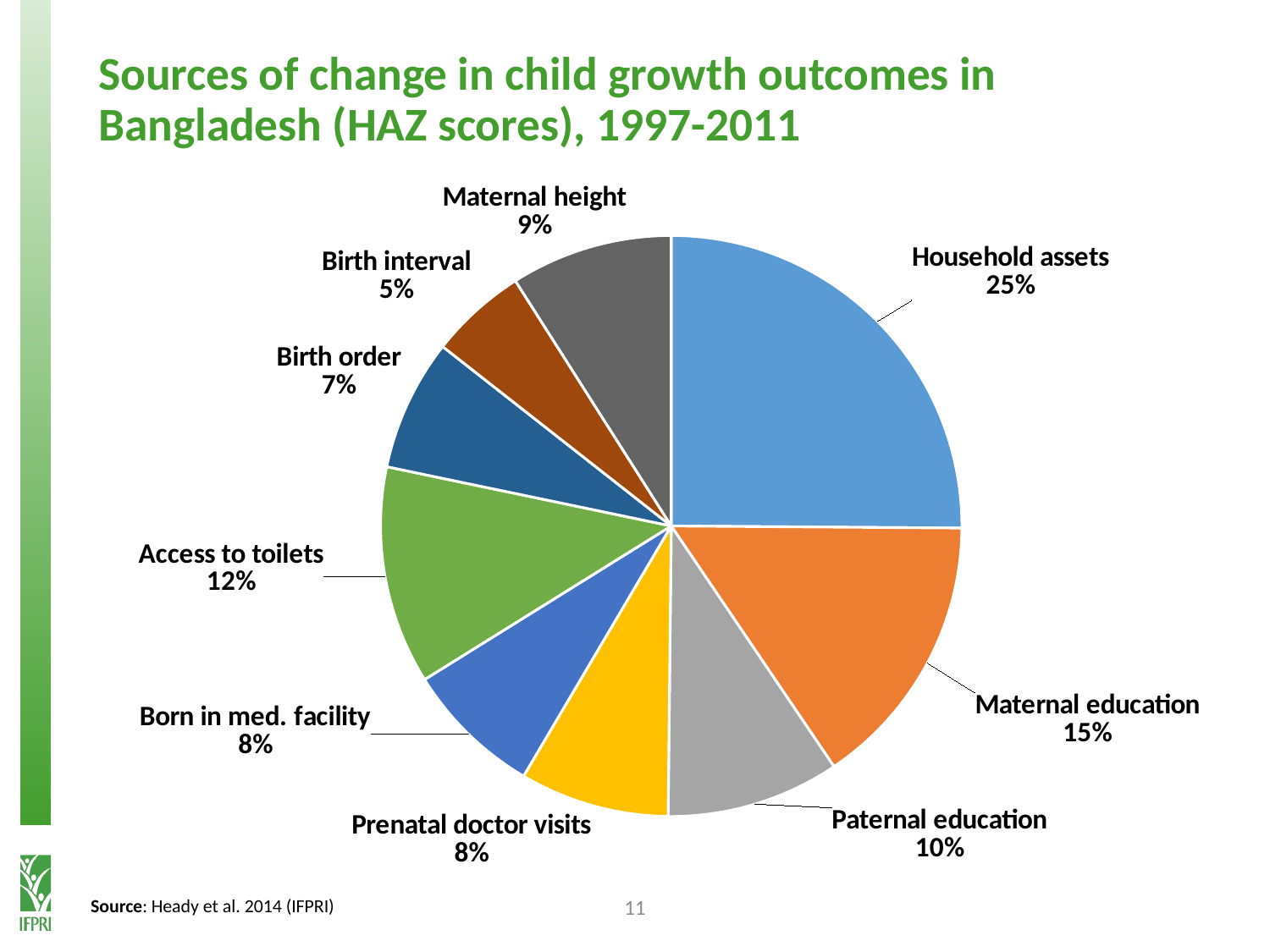

# Sources of change in child growth outcomes in Bangladesh (HAZ scores), 1997-2011

### Chart

| Category |  |
|---|---|
| Household assets | 0.25118283990787926 |
| Maternal education | 0.1541787252631481 |
| Paternal education | 0.09636170328946758 |
| Prenatal doctor visits | 0.08310233291683697 |
| Born in med. facility | 0.07646301156019257 |
| Access to toilets | 0.12141574614472919 |
| Birth order | 0.0732348944999954 |
| Birth interval | 0.053962553842101926 |
| Maternal height | 0.09009819257564958 |

11
Source: Heady et al. 2014 (IFPRI)